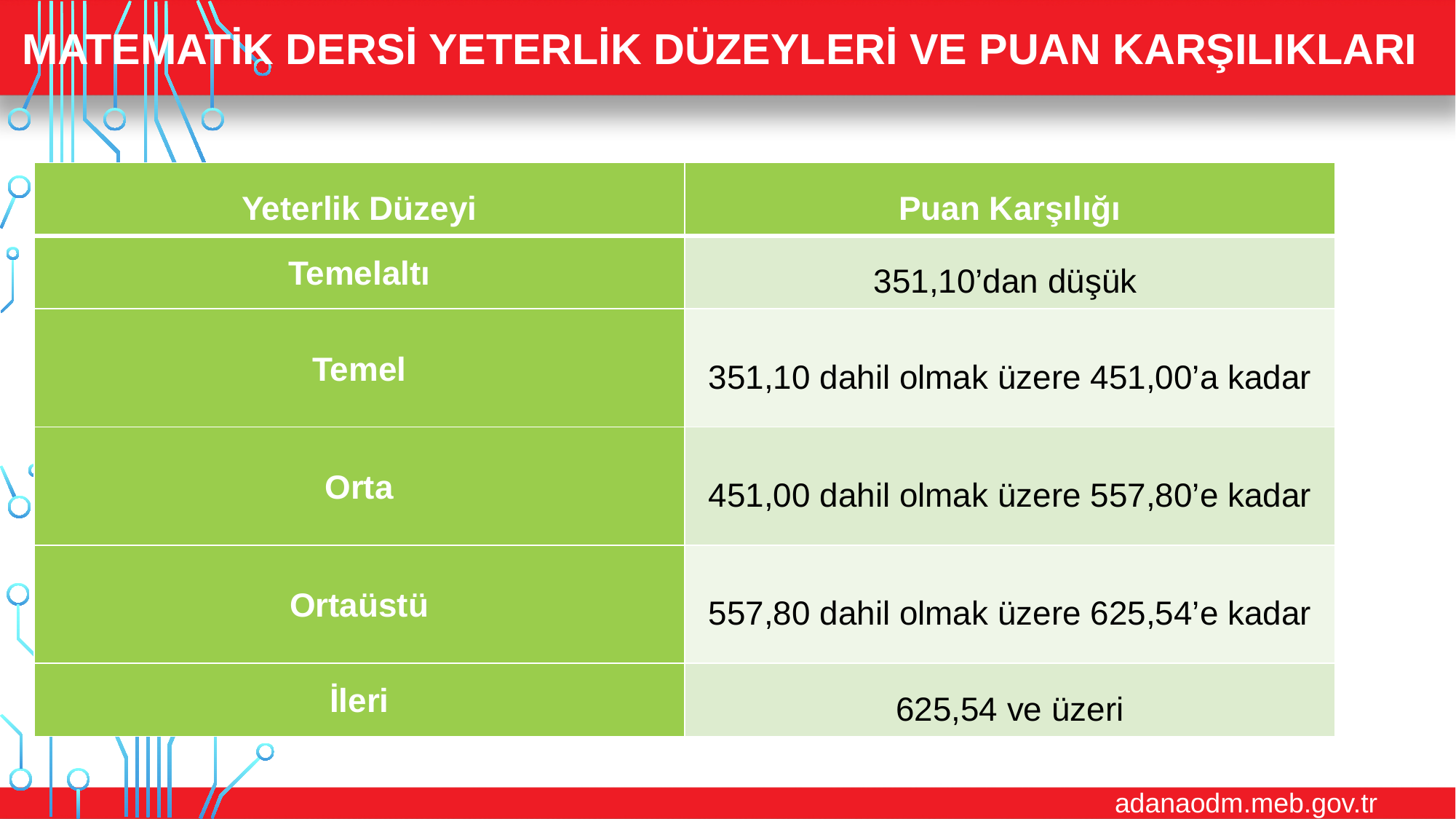

# Matematik Dersi Yeterlik Düzeyleri ve Puan Karşılıkları
| Yeterlik Düzeyi | Puan Karşılığı |
| --- | --- |
| Temelaltı | 351,10’dan düşük |
| Temel | 351,10 dahil olmak üzere 451,00’a kadar |
| Orta | 451,00 dahil olmak üzere 557,80’e kadar |
| Ortaüstü | 557,80 dahil olmak üzere 625,54’e kadar |
| İleri | 625,54 ve üzeri |

adanaodm.meb.gov.tr